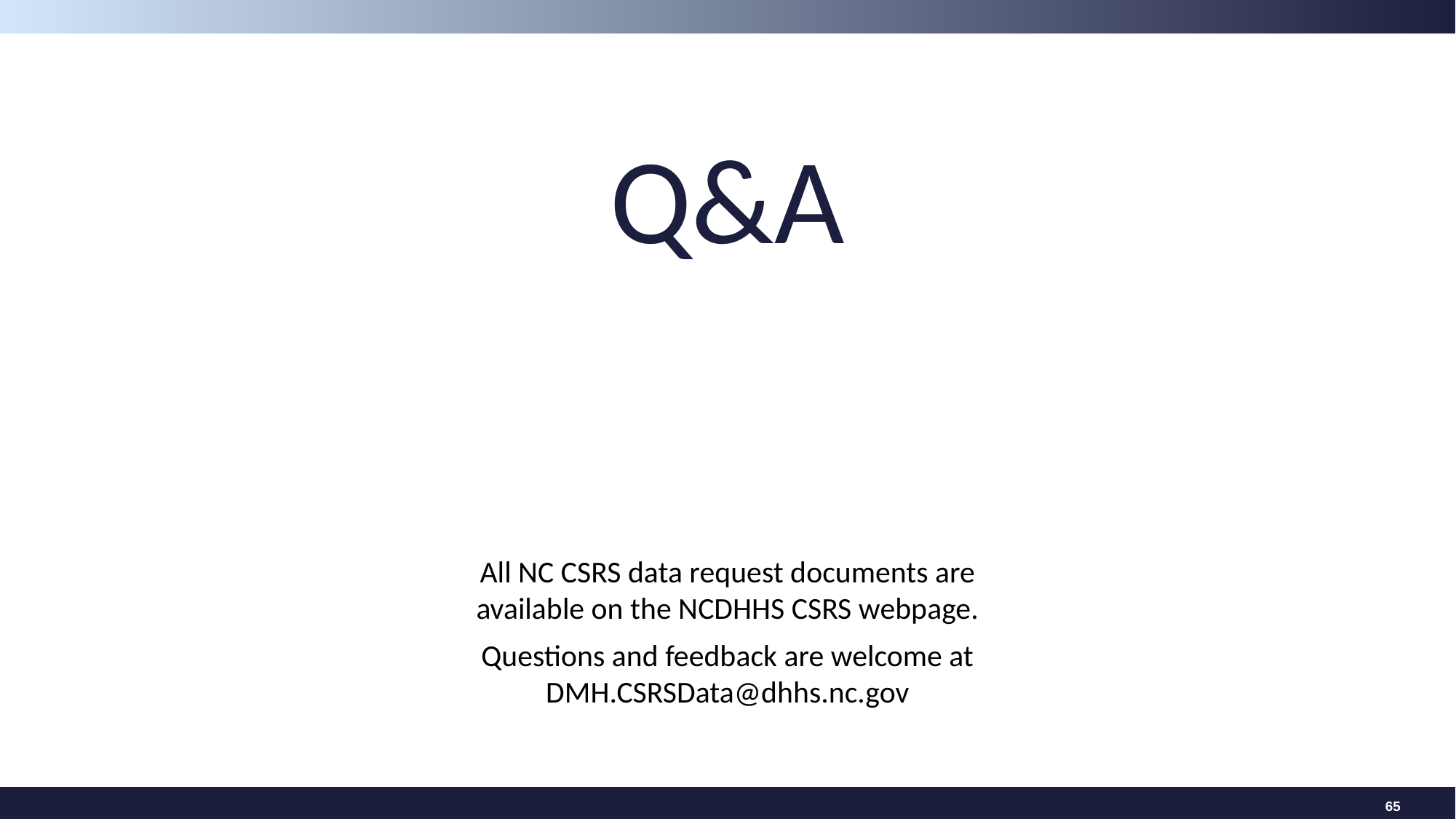

# Q&A
All NC CSRS data request documents are available on the NCDHHS CSRS webpage.
Questions and feedback are welcome at DMH.CSRSData@dhhs.nc.gov
65